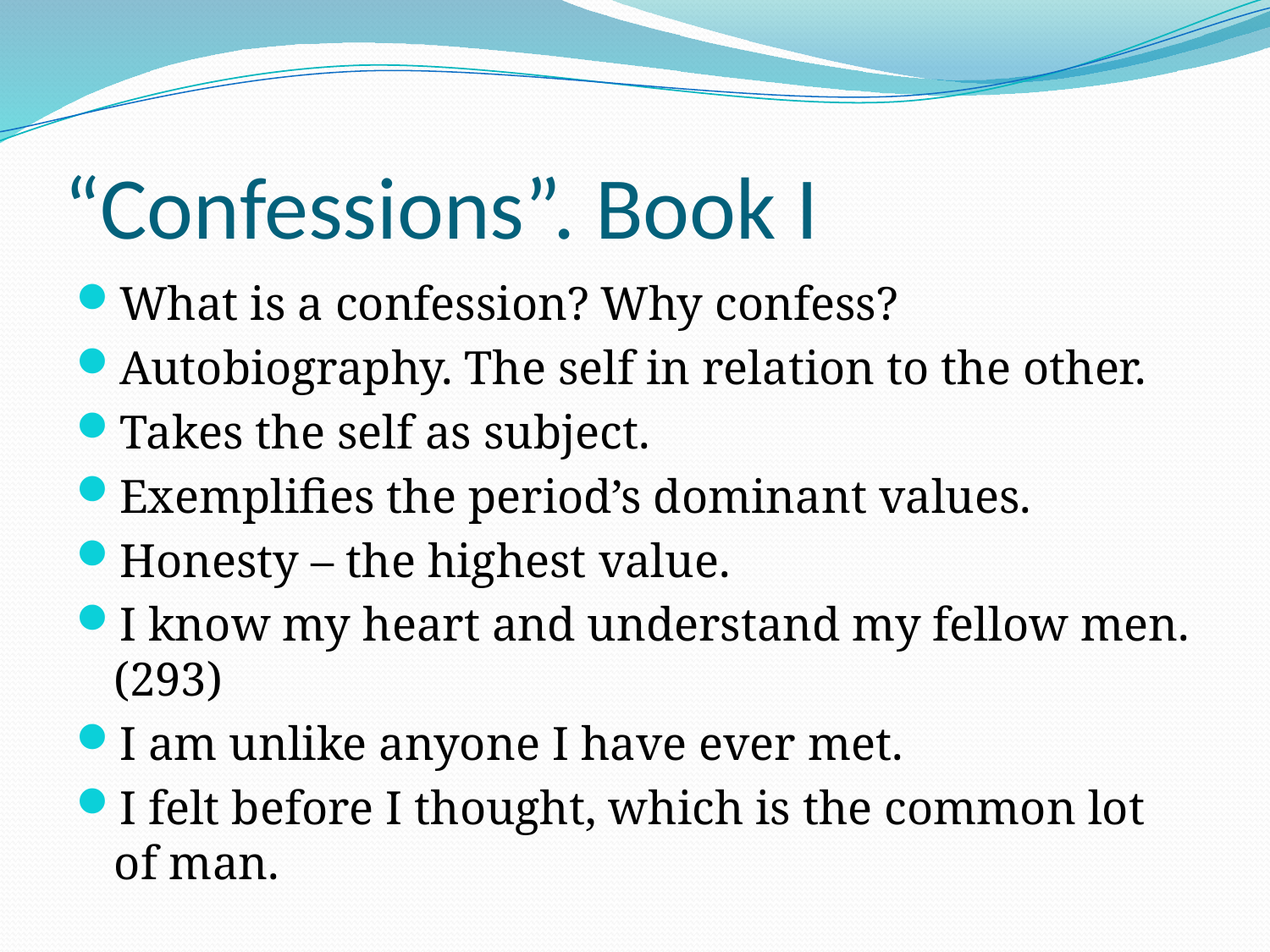

# “Confessions”. Book I
What is a confession? Why confess?
Autobiography. The self in relation to the other.
Takes the self as subject.
Exemplifies the period’s dominant values.
Honesty – the highest value.
I know my heart and understand my fellow men. (293)
I am unlike anyone I have ever met.
I felt before I thought, which is the common lot of man.